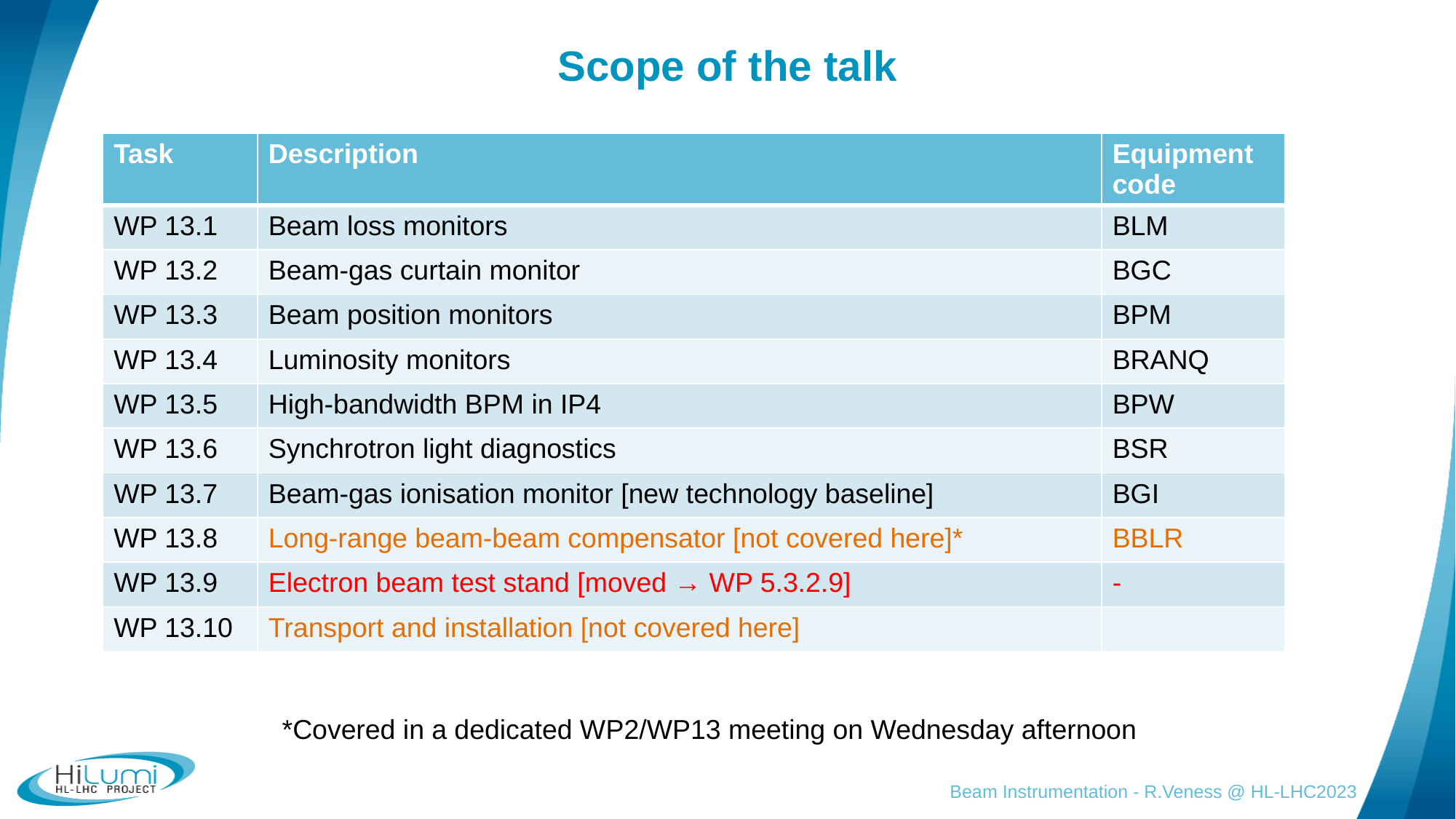

# Scope of the talk
| Task | Description | Equipment code |
| --- | --- | --- |
| WP 13.1 | Beam loss monitors | BLM |
| WP 13.2 | Beam-gas curtain monitor | BGC |
| WP 13.3 | Beam position monitors | BPM |
| WP 13.4 | Luminosity monitors | BRANQ |
| WP 13.5 | High-bandwidth BPM in IP4 | BPW |
| WP 13.6 | Synchrotron light diagnostics | BSR |
| WP 13.7 | Beam-gas ionisation monitor [new technology baseline] | BGI |
| WP 13.8 | Long-range beam-beam compensator [not covered here]\* | BBLR |
| WP 13.9 | Electron beam test stand [moved → WP 5.3.2.9] | - |
| WP 13.10 | Transport and installation [not covered here] |  |
*Covered in a dedicated WP2/WP13 meeting on Wednesday afternoon
Beam Instrumentation - R.Veness @ HL-LHC2023